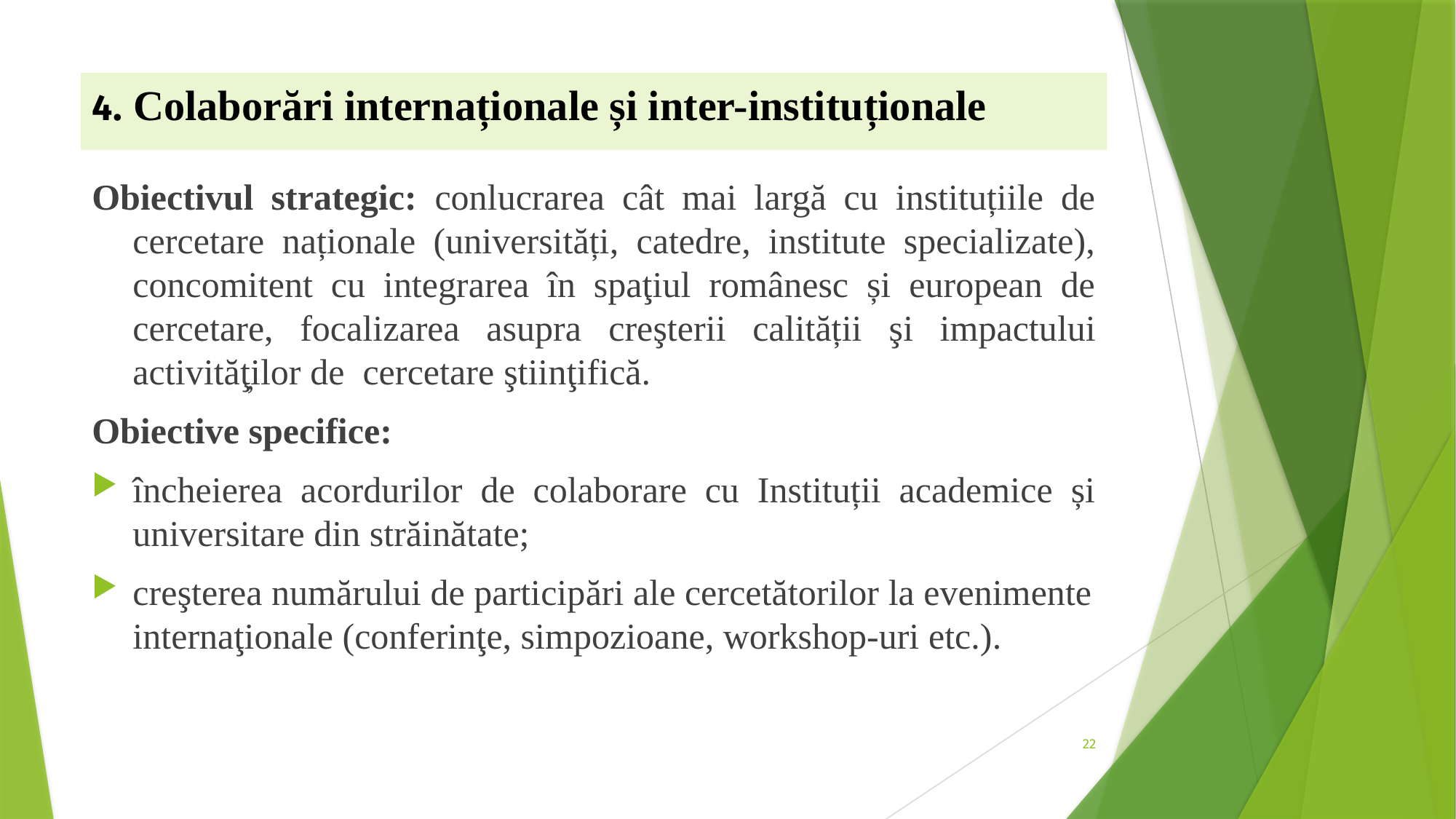

4. Colaborări internaționale și inter-instituționale
Obiectivul strategic: conlucrarea cât mai largă cu instituțiile de cercetare naționale (universități, catedre, institute specializate), concomitent cu integrarea în spaţiul românesc și european de cercetare, focalizarea asupra creşterii calității şi impactului activităţ̦ilor de  cercetare ştiinţifică.
Obiective specifice:
încheierea acordurilor de colaborare cu Instituții academice și universitare din străinătate;
creşterea numărului de participări ale cercetătorilor la evenimente internaţionale (conferinţe, simpozioane, workshop-uri etc.).
22